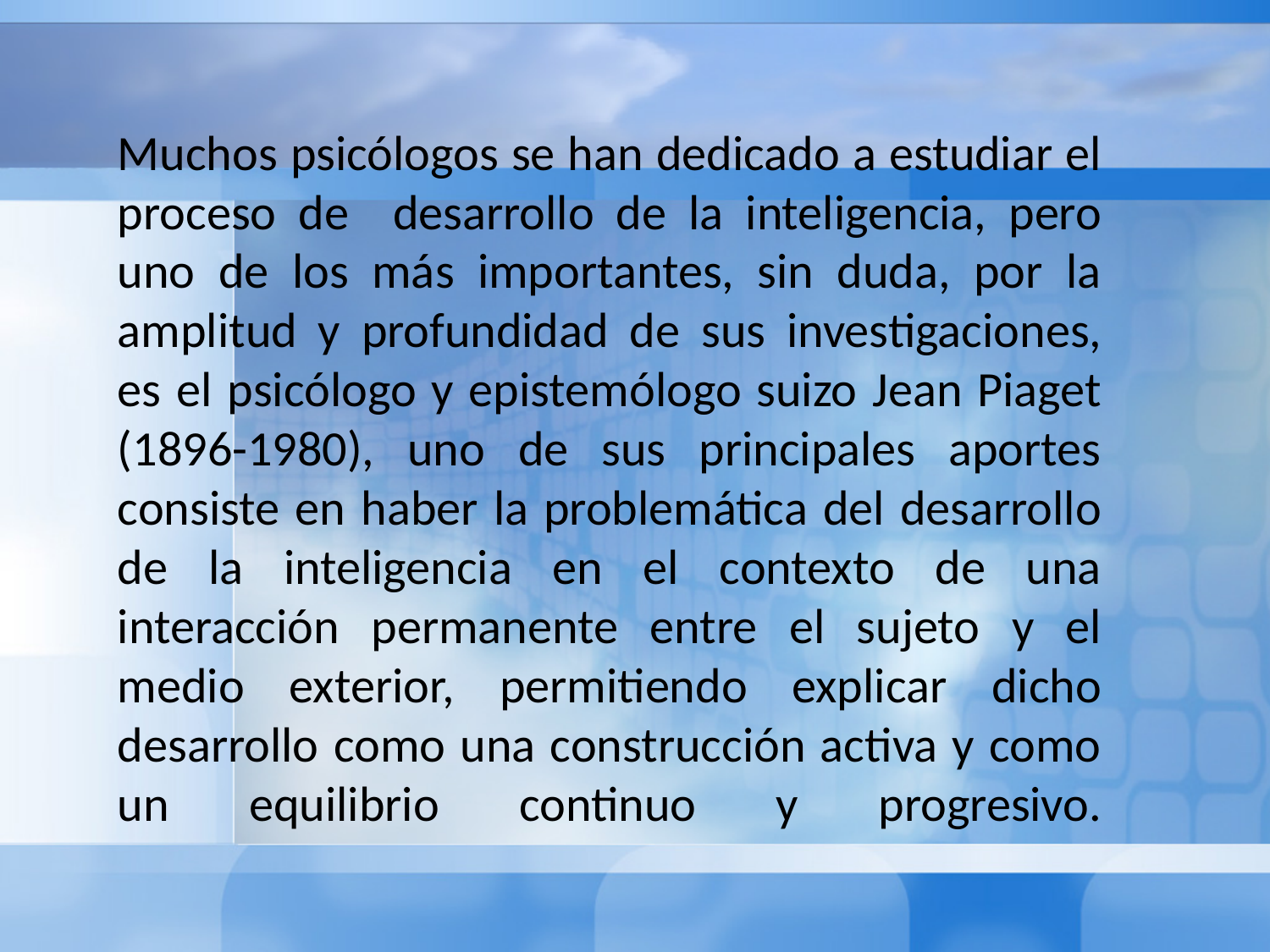

# Muchos psicólogos se han dedicado a estudiar el proceso de  desarrollo de la inteligencia, pero uno de los más importantes, sin duda, por la amplitud y profundidad de sus investigaciones, es el psicólogo y epistemólogo suizo Jean Piaget (1896-1980), uno de sus principales aportes consiste en haber la problemática del desarrollo de la inteligencia en el contexto de una interacción permanente entre el sujeto y el medio exterior, permitiendo explicar dicho desarrollo como una construcción activa y como un equilibrio continuo y progresivo.